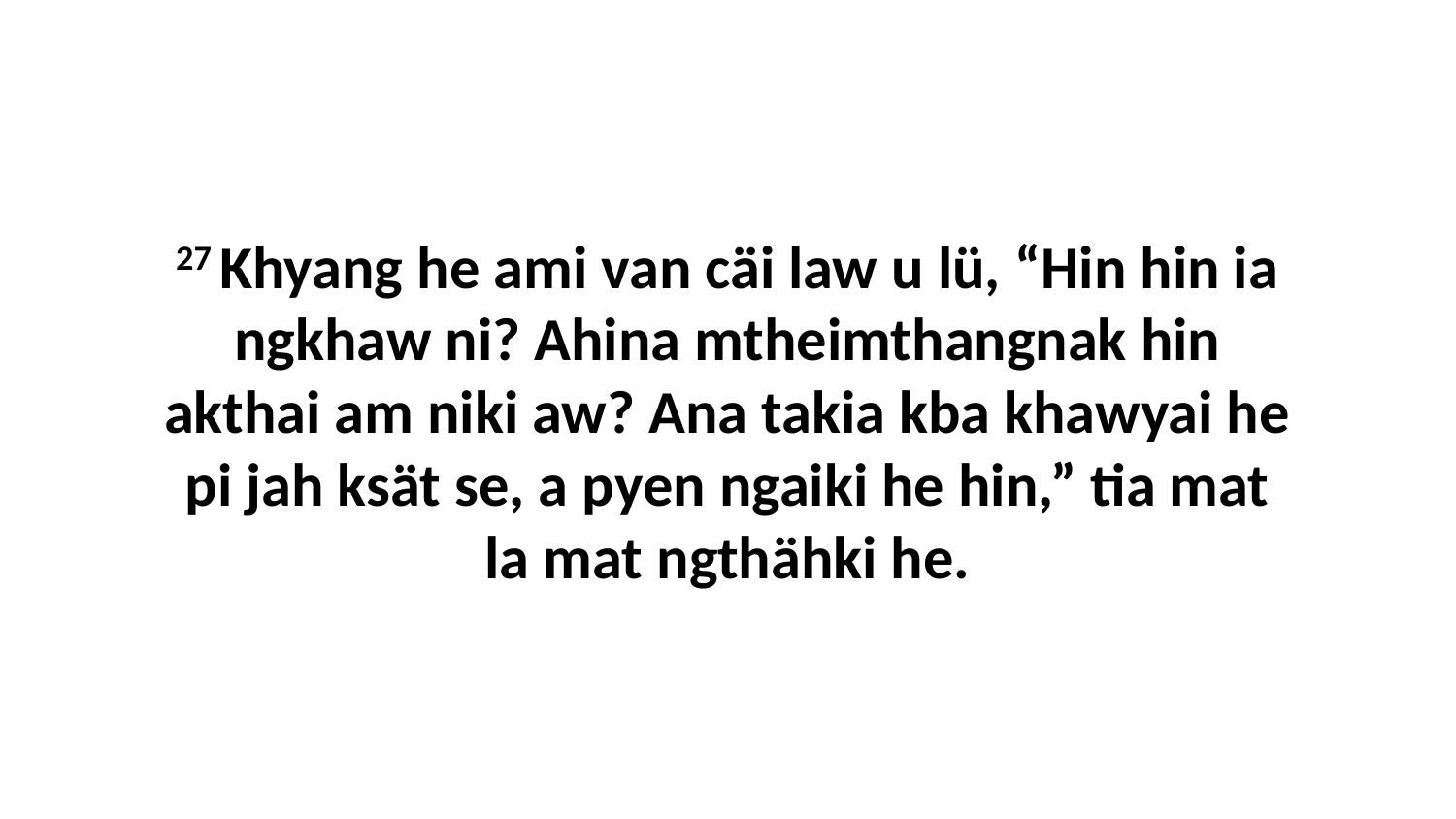

27 Khyang he ami van cäi law u lü, “Hin hin ia ngkhaw ni? Ahina mtheimthangnak hin akthai am niki aw? Ana takia kba khawyai he pi jah ksät se, a pyen ngaiki he hin,” tia mat la mat ngthähki he.